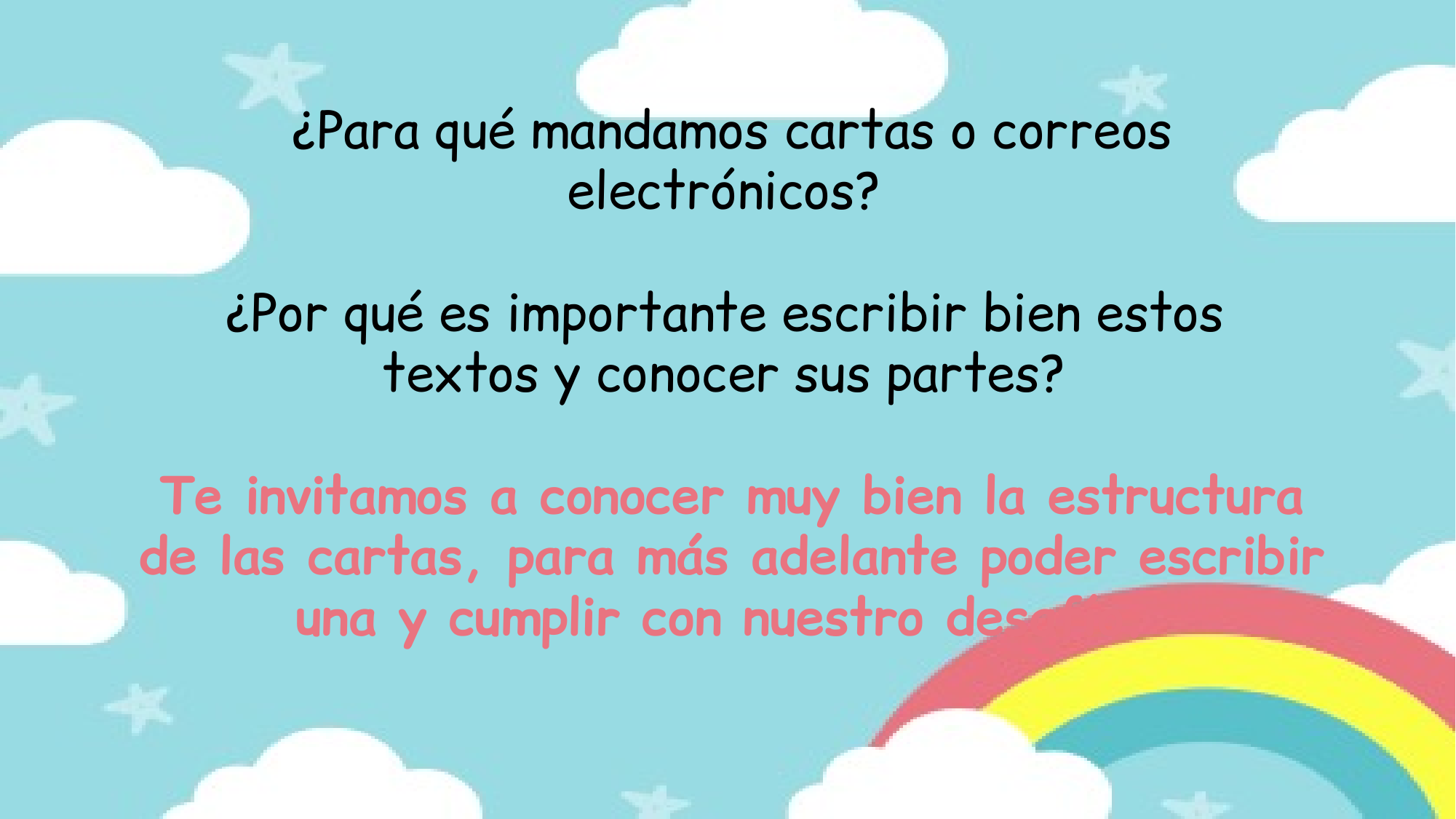

# ¿Para qué mandamos cartas o correos electrónicos? ¿Por qué es importante escribir bien estos textos y conocer sus partes? Te invitamos a conocer muy bien la estructura de las cartas, para más adelante poder escribir una y cumplir con nuestro desafío.